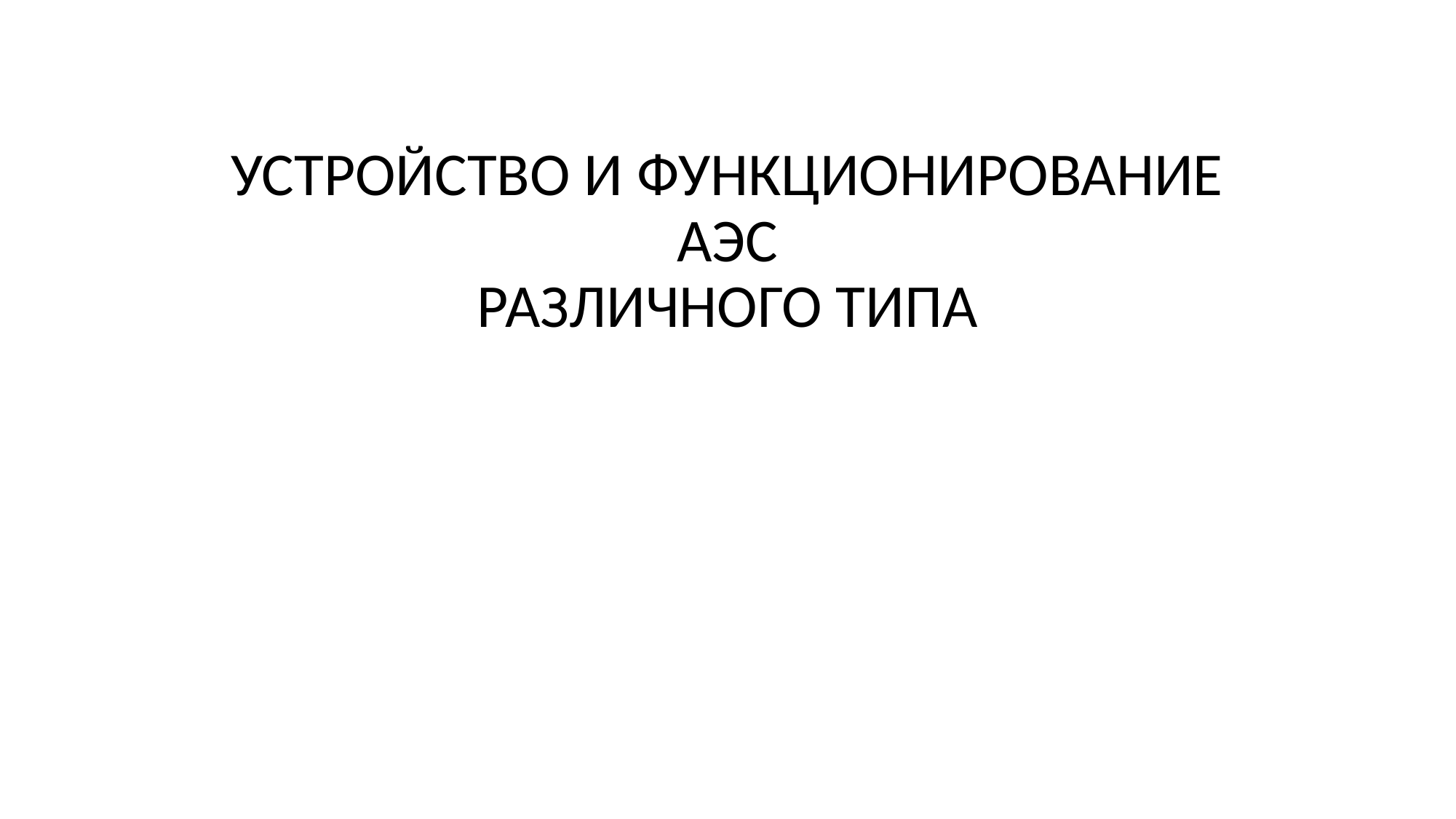

# УСТРОЙСТВО И ФУНКЦИОНИРОВАНИЕ АЭС РАЗЛИЧНОГО ТИПА